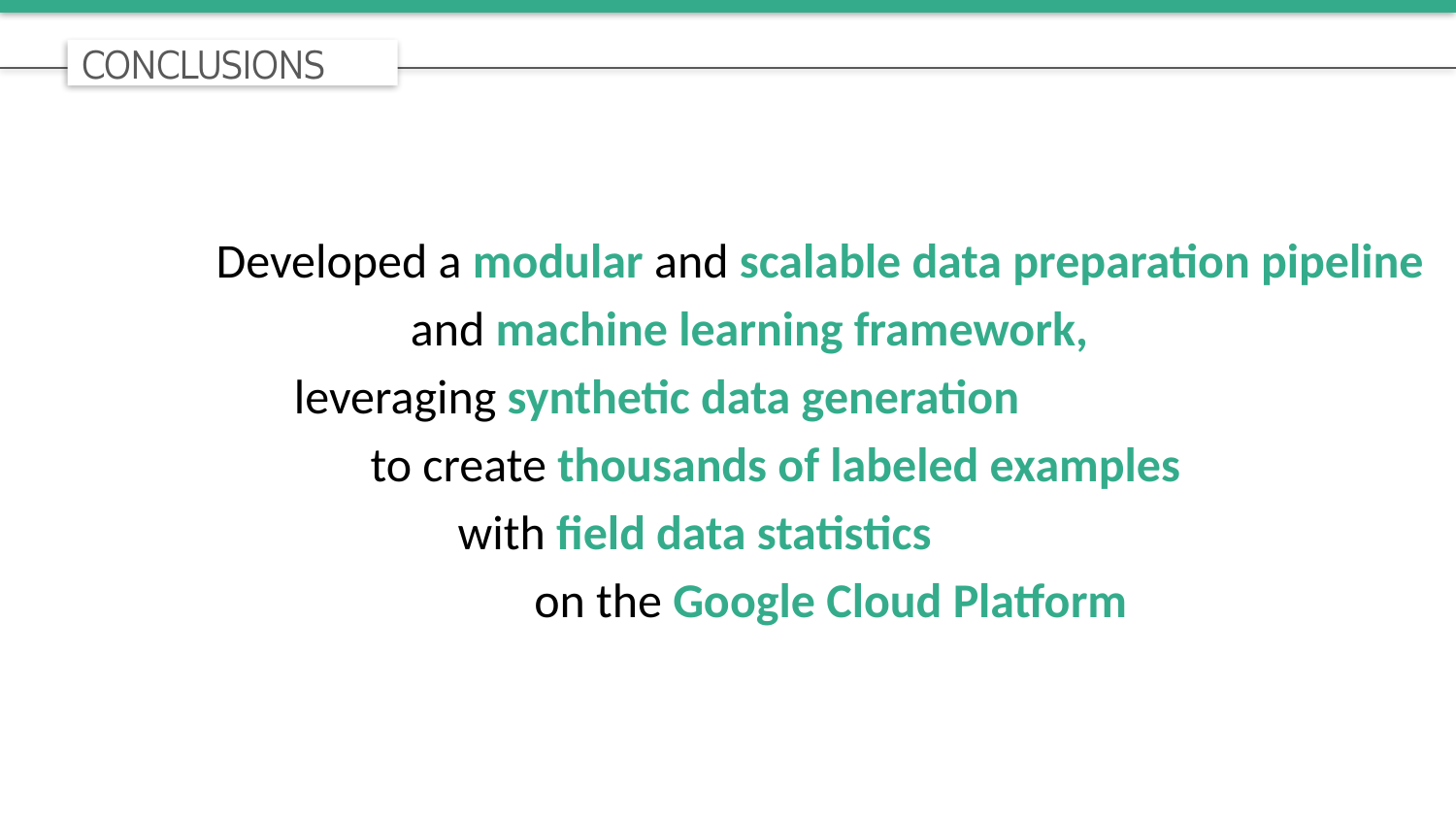

CONCLUSIONS
	Developed a modular and scalable data preparation pipeline
		and machine learning framework,
                leveraging synthetic data generation
                       to create thousands of labeled examples
                               with field data statistics
                                      on the Google Cloud Platform